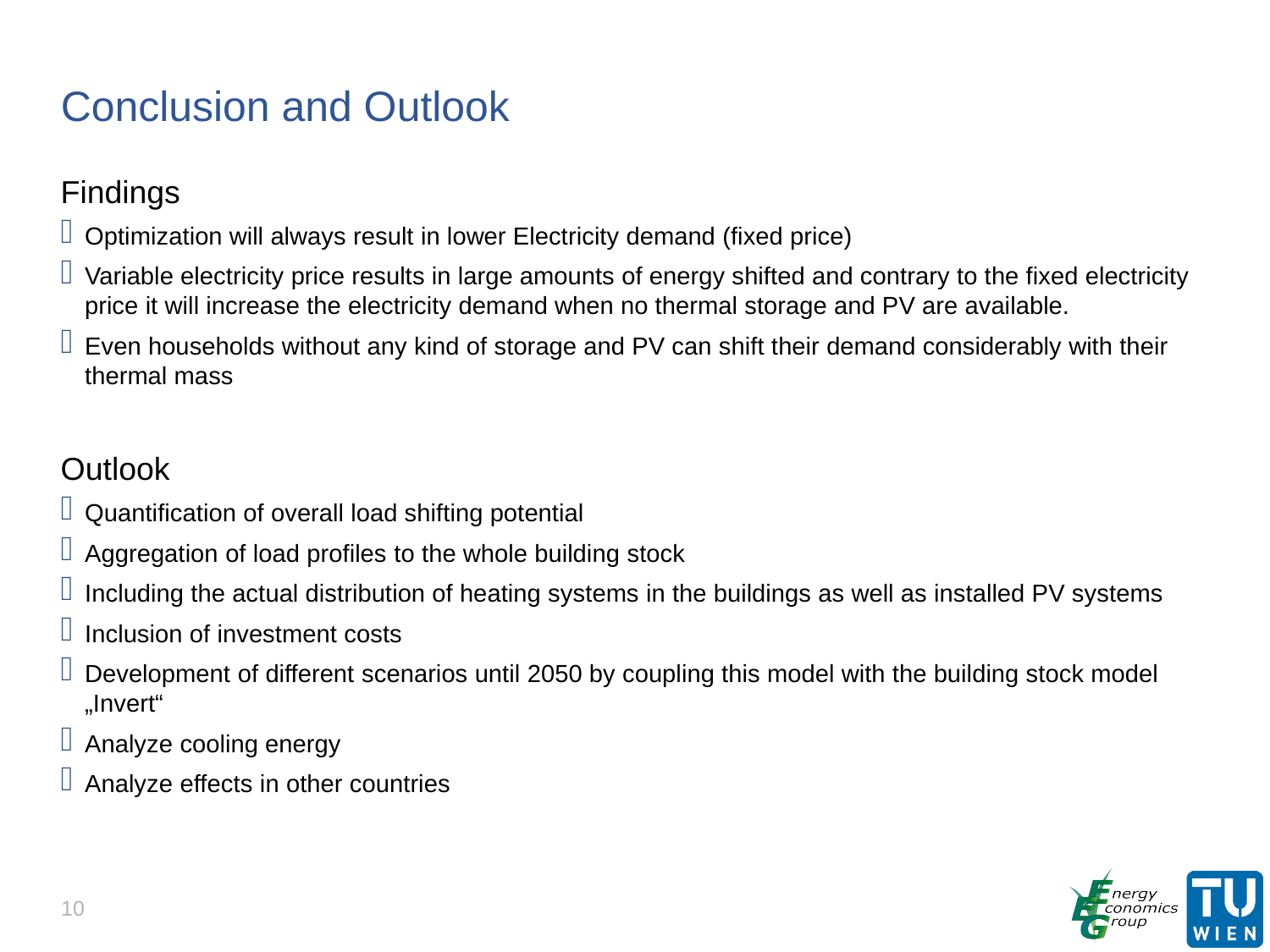

#
Conclusion and Outlook
Findings
Optimization will always result in lower Electricity demand (fixed price)
Variable electricity price results in large amounts of energy shifted and contrary to the fixed electricity price it will increase the electricity demand when no thermal storage and PV are available.
Even households without any kind of storage and PV can shift their demand considerably with their thermal mass

Outlook
Quantification of overall load shifting potential
Aggregation of load profiles to the whole building stock
Including the actual distribution of heating systems in the buildings as well as installed PV systems
Inclusion of investment costs
Development of different scenarios until 2050 by coupling this model with the building stock model „Invert“
Analyze cooling energy
Analyze effects in other countries

10